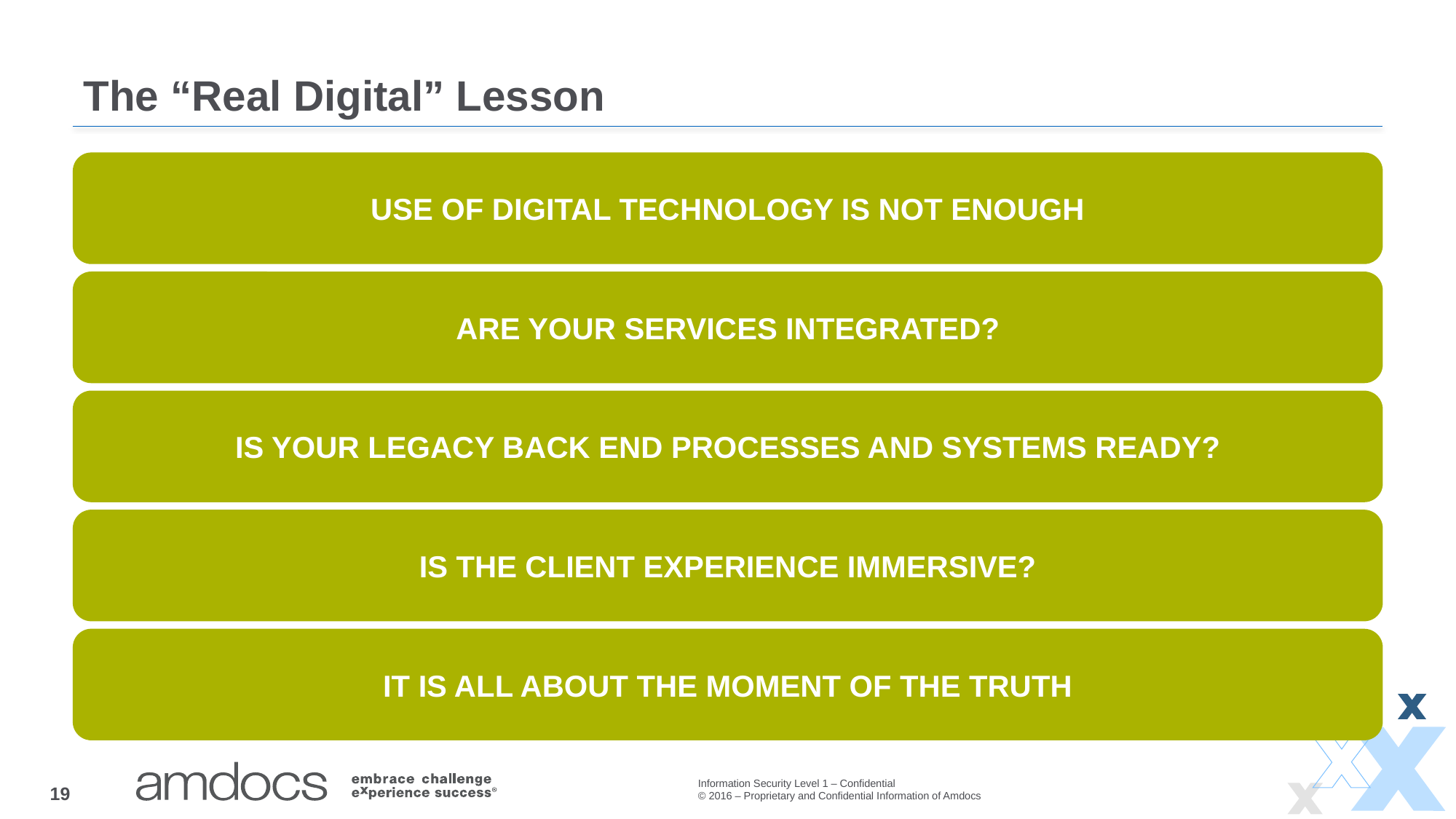

# The “Real Digital” Lesson
USE OF DIGITAL TECHNOLOGY IS NOT ENOUGH
ARE YOUR SERVICES INTEGRATED?
IS YOUR LEGACY BACK END PROCESSES AND SYSTEMS READY?
IS THE CLIENT EXPERIENCE IMMERSIVE?
IT IS ALL ABOUT THE MOMENT OF THE TRUTH